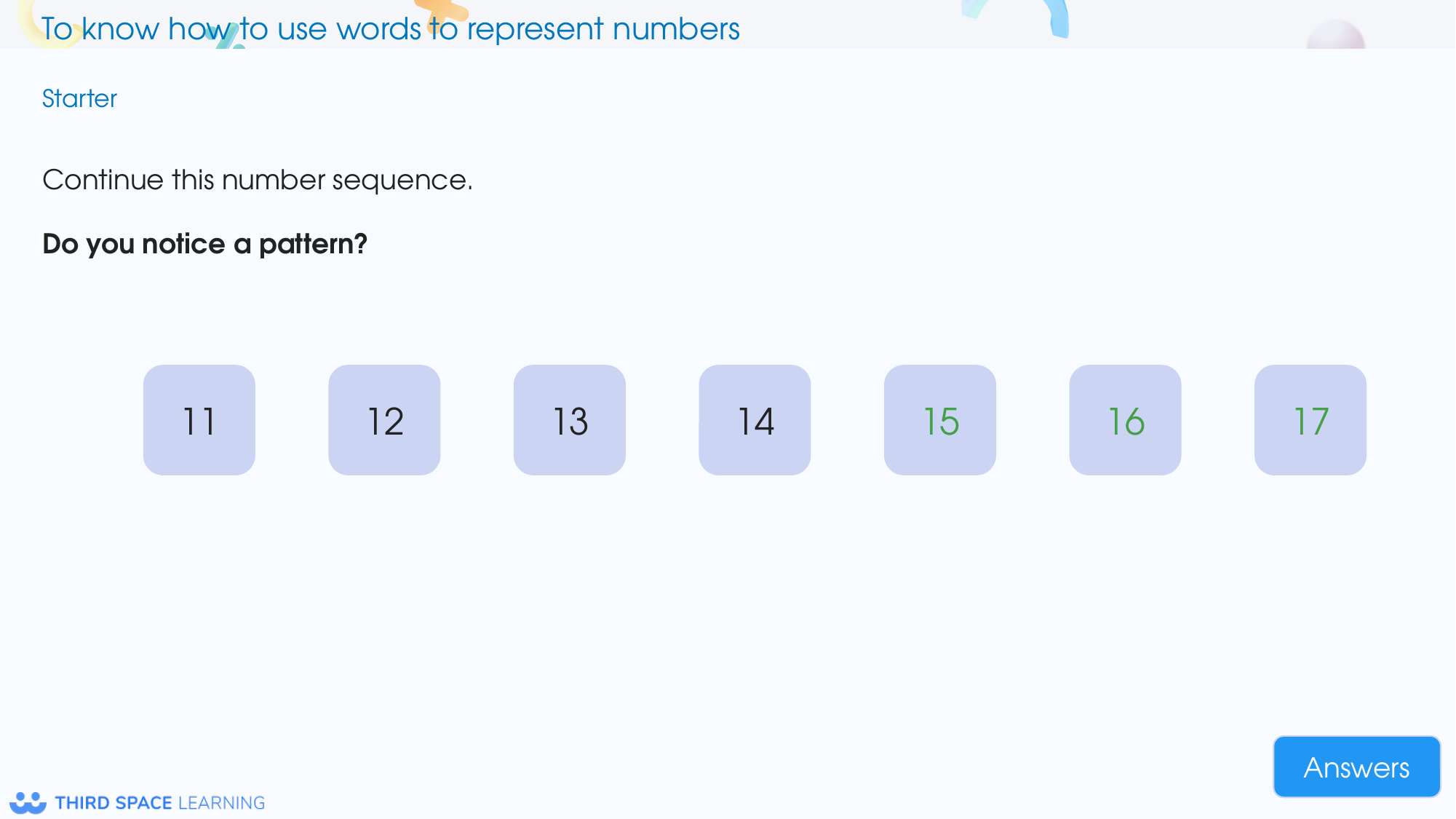

Starter
Continue this number sequence.
Do you notice a pattern?
11
12
13
14

15

16

17
Answers